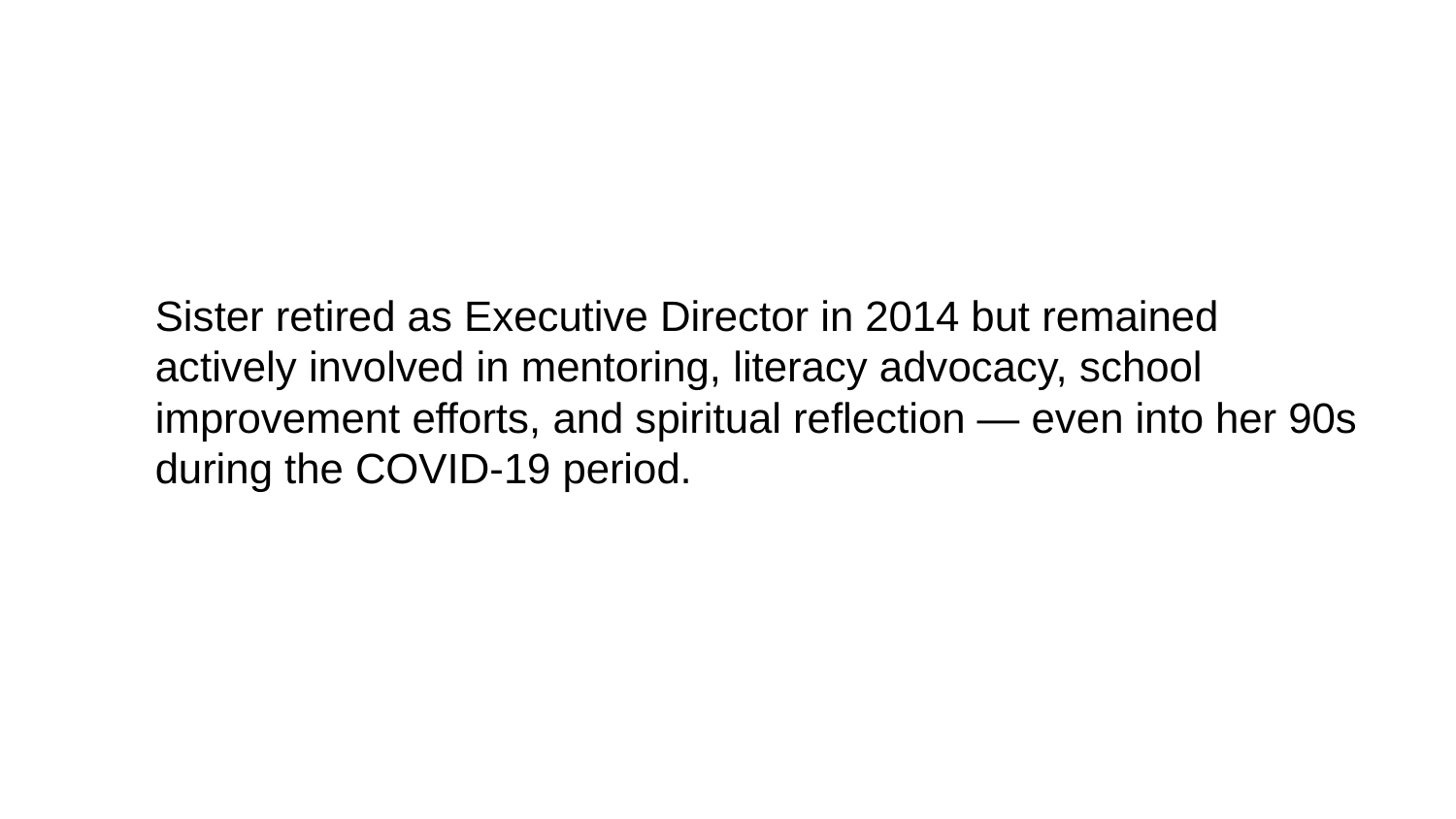

Sister retired as Executive Director in 2014 but remained actively involved in mentoring, literacy advocacy, school improvement efforts, and spiritual reflection — even into her 90s during the COVID-19 period.